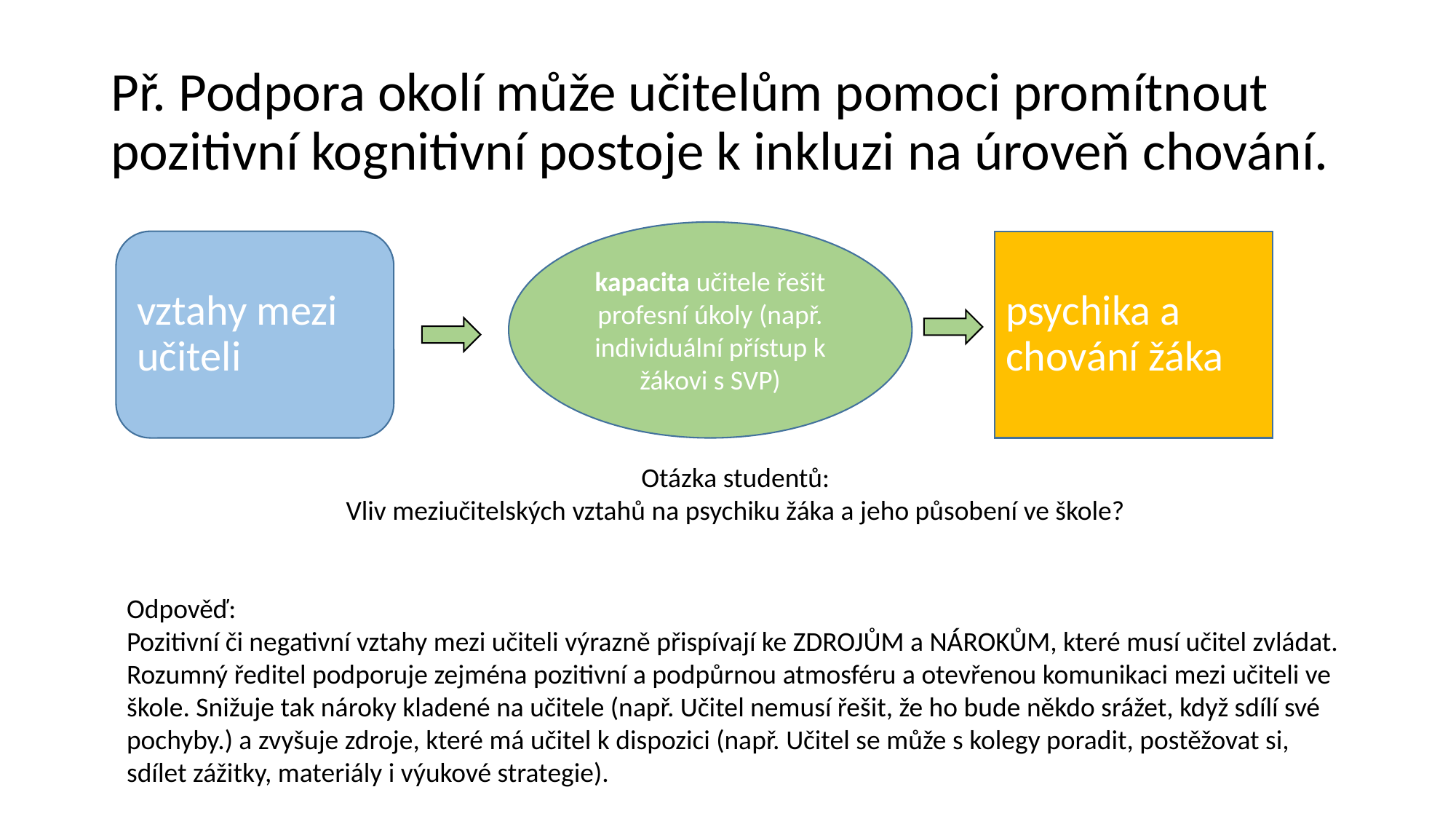

# Př. Podpora okolí může učitelům pomoci promítnout pozitivní kognitivní postoje k inkluzi na úroveň chování.
kapacita učitele řešit profesní úkoly (např. individuální přístup k žákovi s SVP)
vztahy mezi učiteli
psychika a chování žáka

Otázka studentů:
Vliv meziučitelských vztahů na psychiku žáka a jeho působení ve škole?

Odpověď:
Pozitivní či negativní vztahy mezi učiteli výrazně přispívají ke ZDROJŮM a NÁROKŮM, které musí učitel zvládat. Rozumný ředitel podporuje zejména pozitivní a podpůrnou atmosféru a otevřenou komunikaci mezi učiteli ve škole. Snižuje tak nároky kladené na učitele (např. Učitel nemusí řešit, že ho bude někdo srážet, když sdílí své pochyby.) a zvyšuje zdroje, které má učitel k dispozici (např. Učitel se může s kolegy poradit, postěžovat si, sdílet zážitky, materiály i výukové strategie).